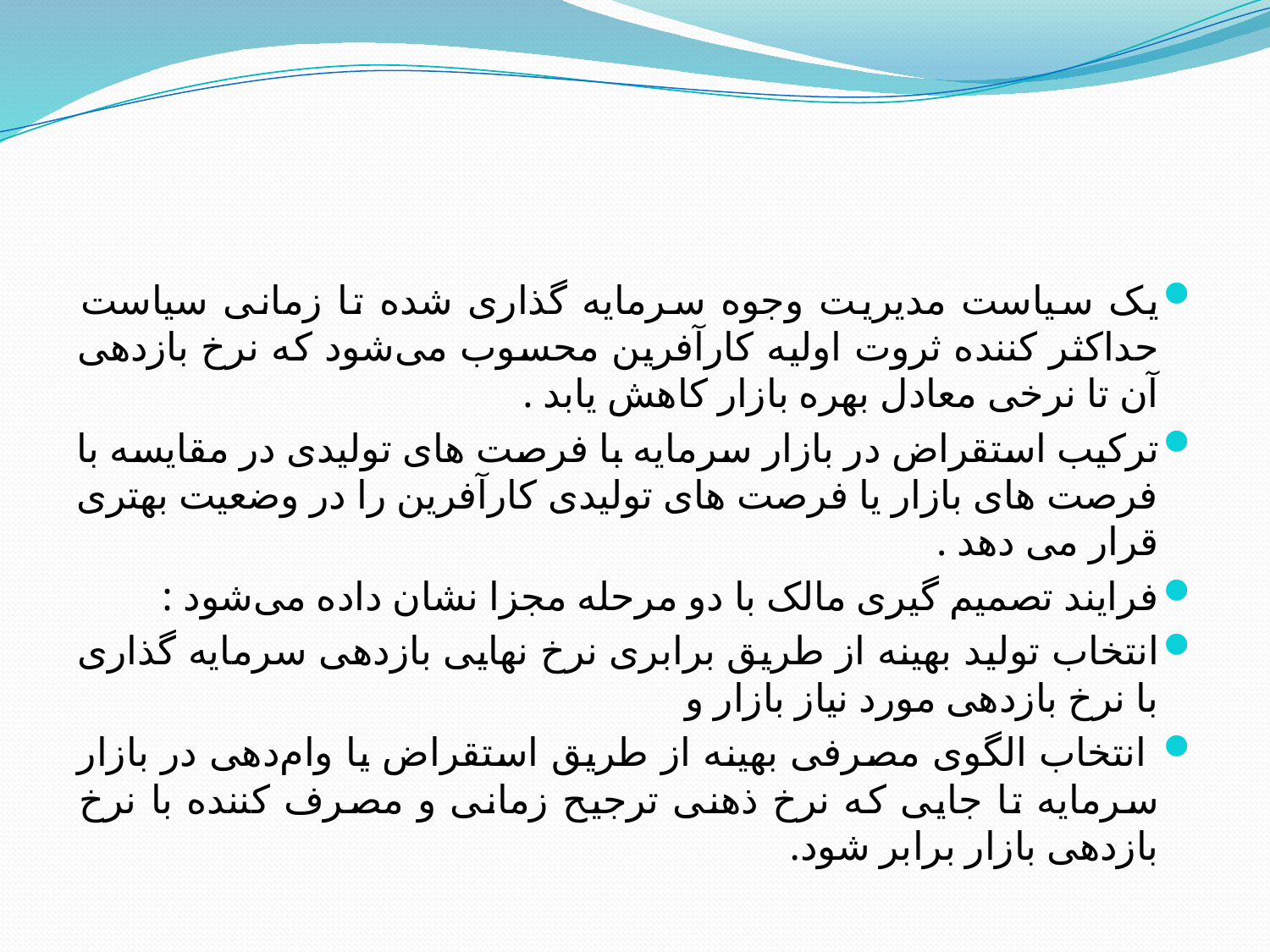

#
یک سیاست مدیریت وجوه سرمایه گذاری شده تا زمانی سیاست حداکثر کننده ثروت اولیه کارآفرین محسوب می‌شود که نرخ بازدهی آن تا نرخی معادل بهره بازار کاهش یابد .
ترکیب استقراض در بازار سرمایه با فرصت های تولیدی در مقایسه با فرصت های بازار یا فرصت های تولیدی کارآفرین را در وضعیت بهتری قرار می دهد .
فرایند تصمیم گیری مالک با دو مرحله مجزا نشان داده می‌شود :
انتخاب تولید بهینه از طریق برابری نرخ نهایی بازدهی سرمایه گذاری با نرخ بازدهی مورد نیاز بازار و
 انتخاب الگوی مصرفی بهینه از طریق استقراض یا وام‌دهی در بازار سرمایه تا جایی که نرخ ذهنی ترجیح زمانی و مصرف کننده با نرخ بازدهی بازار برابر شود.